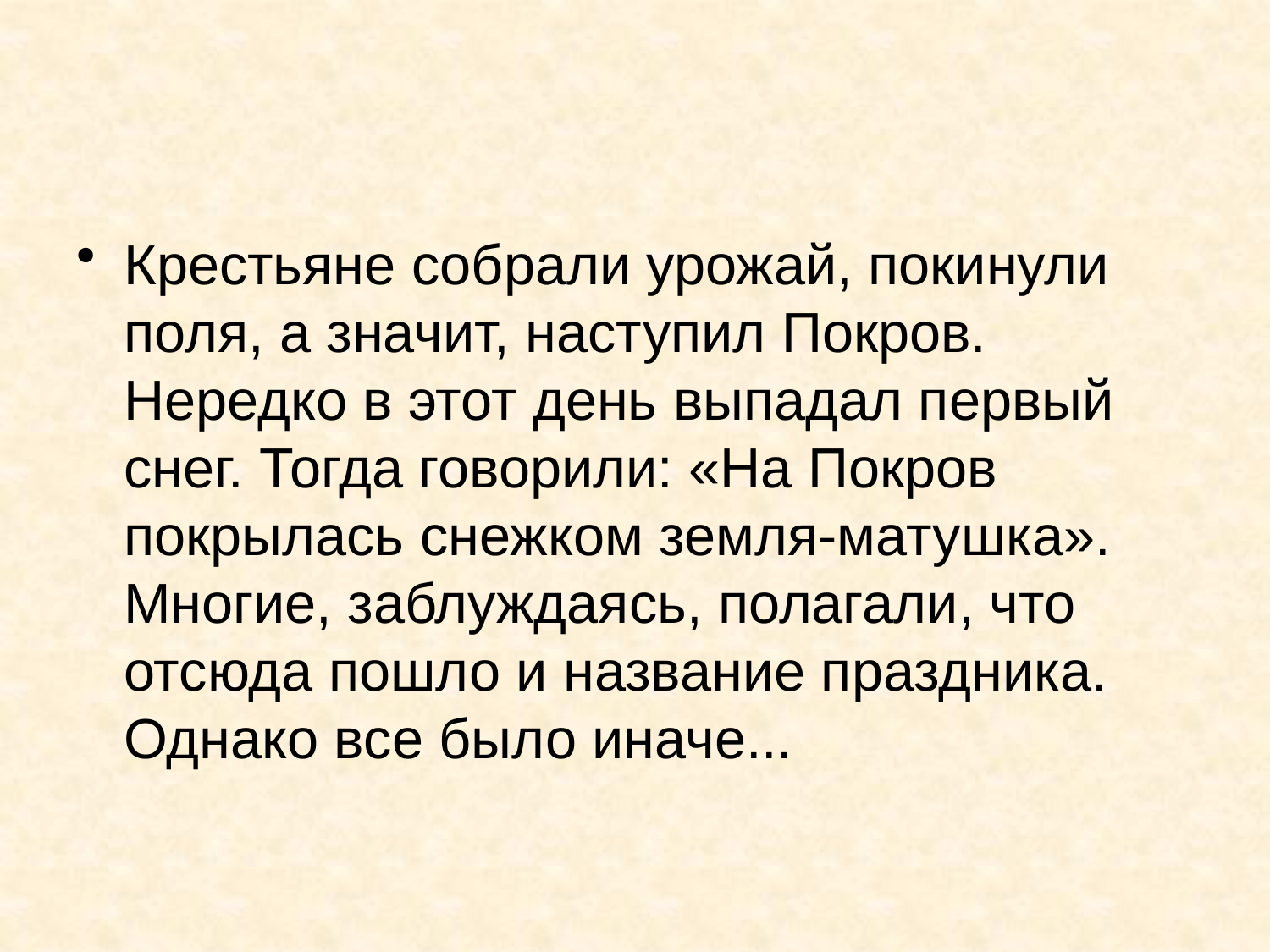

#
Крестьяне собрали урожай, покинули поля, а значит, наступил Покров. Нередко в этот день выпадал первый снег. Тогда говорили: «На Покров покрылась снежком земля-матушка». Многие, заблуждаясь, полагали, что отсюда пошло и название праздника. Однако все было иначе...